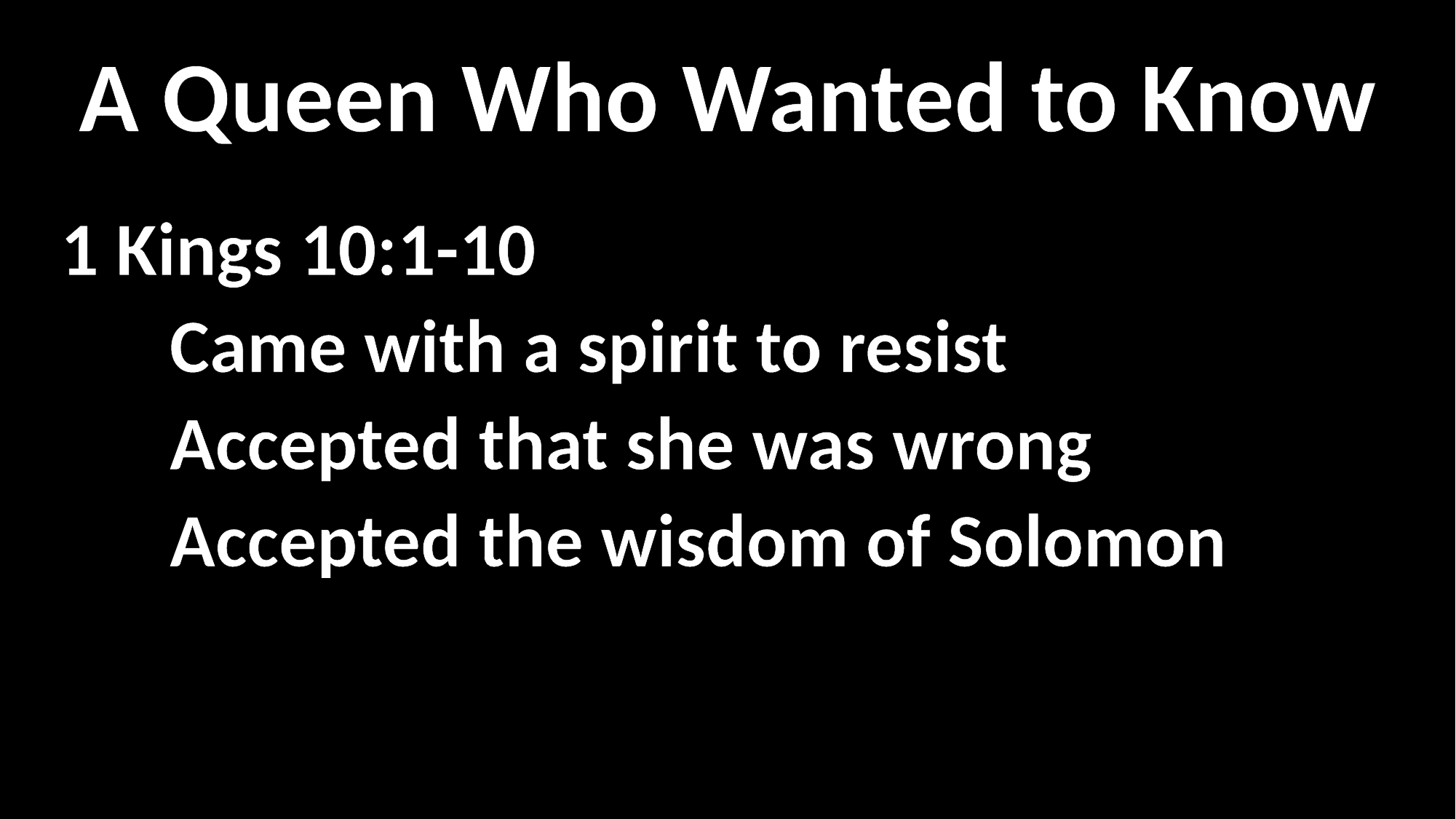

A Queen Who Wanted to Know
1 Kings 10:1-10
	Came with a spirit to resist
	Accepted that she was wrong
	Accepted the wisdom of Solomon